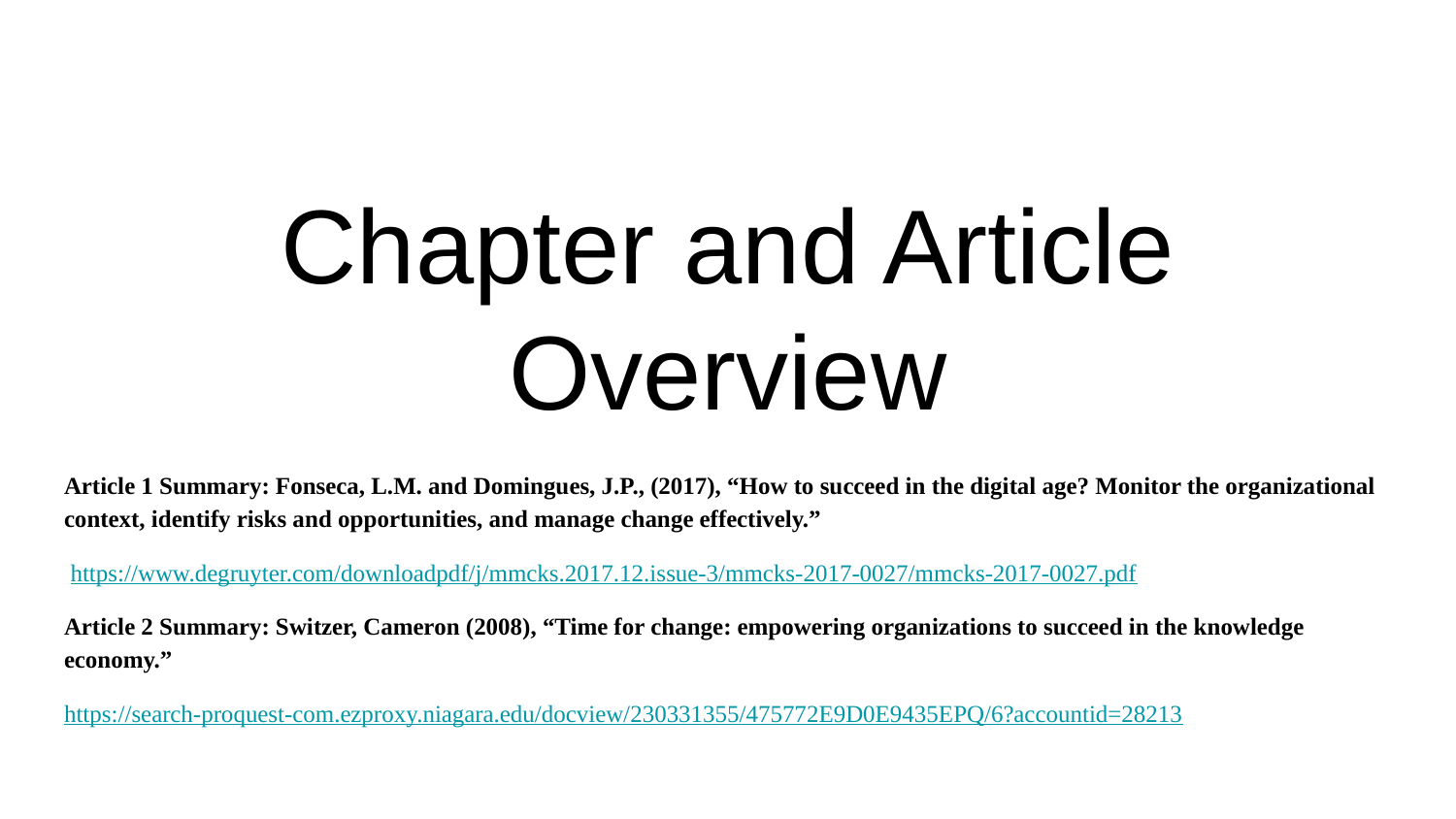

# Chapter and Article Overview
Article 1 Summary: Fonseca, L.M. and Domingues, J.P., (2017), “How to succeed in the digital age? Monitor the organizational context, identify risks and opportunities, and manage change effectively.”
 https://www.degruyter.com/downloadpdf/j/mmcks.2017.12.issue-3/mmcks-2017-0027/mmcks-2017-0027.pdf
Article 2 Summary: Switzer, Cameron (2008), “Time for change: empowering organizations to succeed in the knowledge economy.”
https://search-proquest-com.ezproxy.niagara.edu/docview/230331355/475772E9D0E9435EPQ/6?accountid=28213